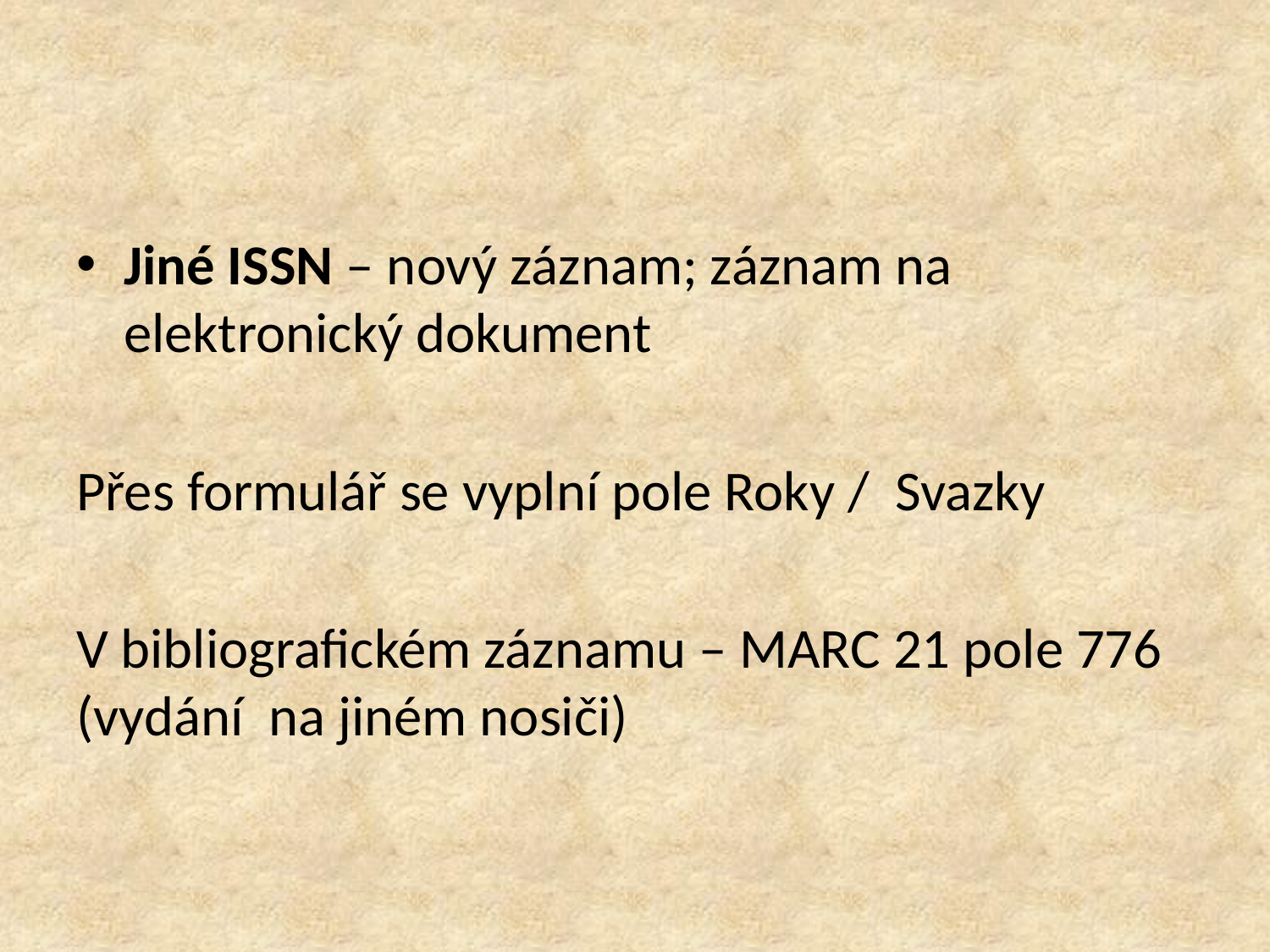

#
Jiné ISSN – nový záznam; záznam na elektronický dokument

Přes formulář se vyplní pole Roky /  Svazky

V bibliografickém záznamu – MARC 21 pole 776 (vydání  na jiném nosiči)